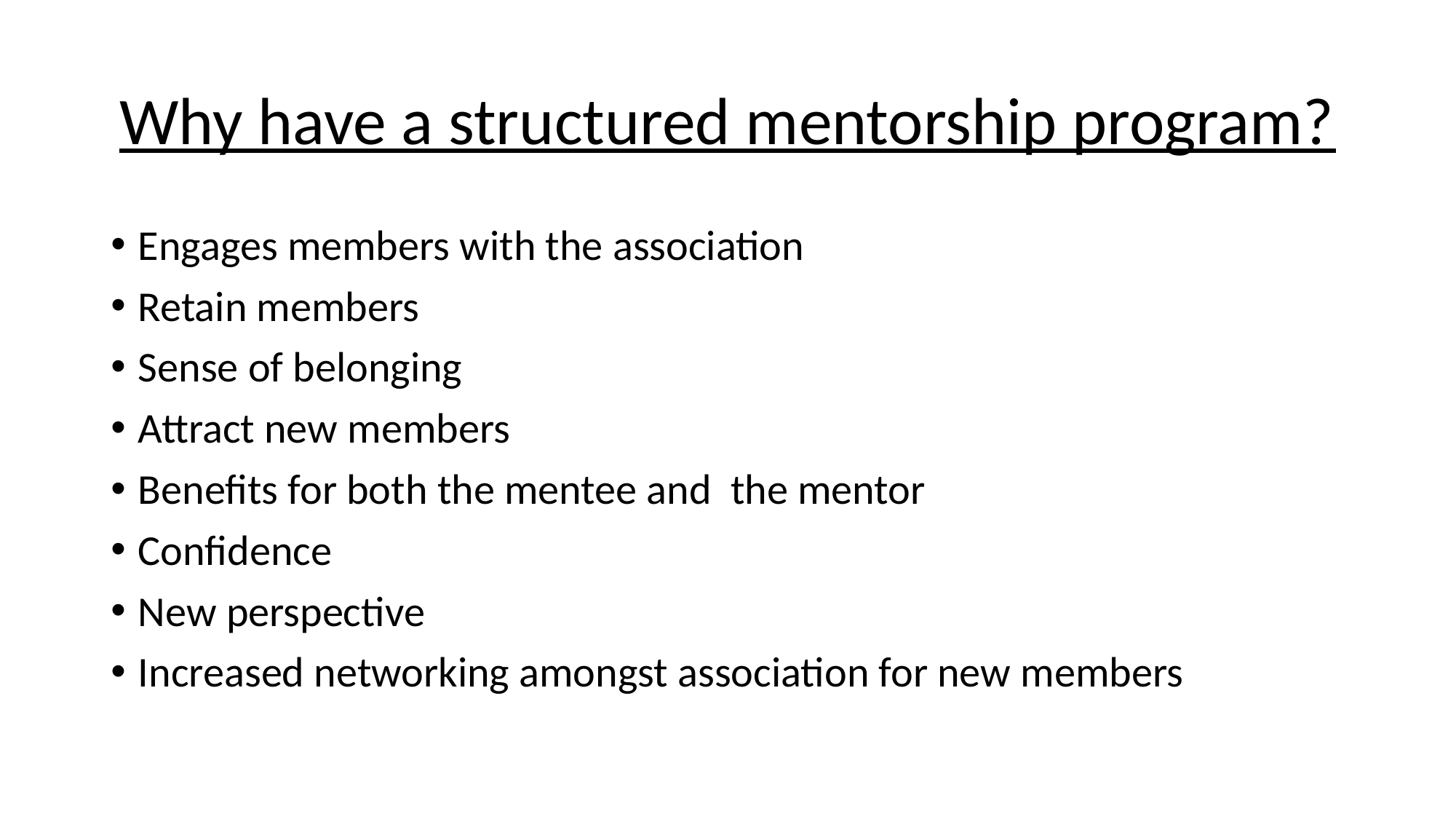

# Why have a structured mentorship program?
Engages members with the association
Retain members
Sense of belonging
Attract new members
Benefits for both the mentee and  the mentor
Confidence
New perspective
Increased networking amongst association for new members